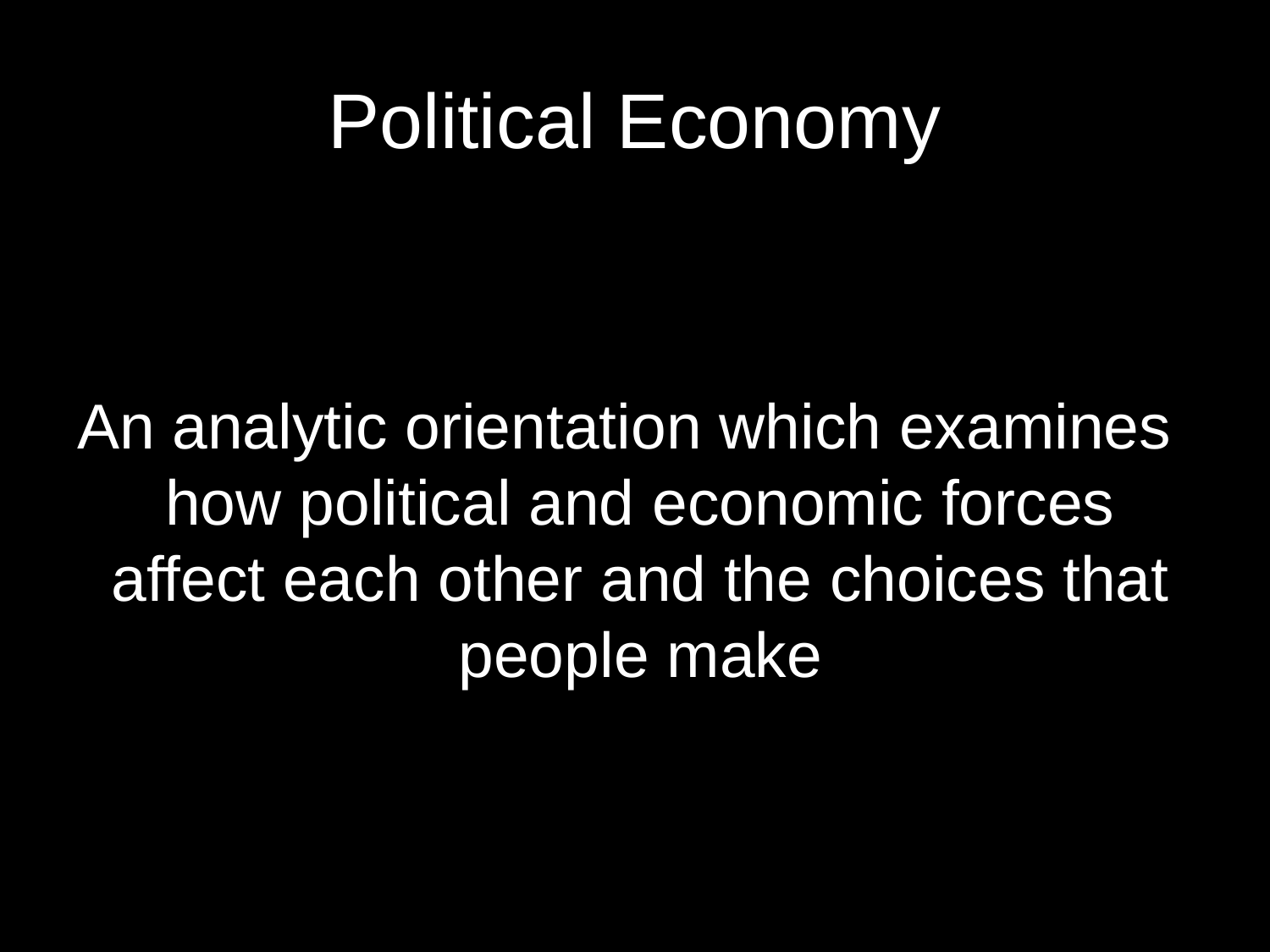

# Political Economy

An analytic orientation which examines how political and economic forces affect each other and the choices that people make